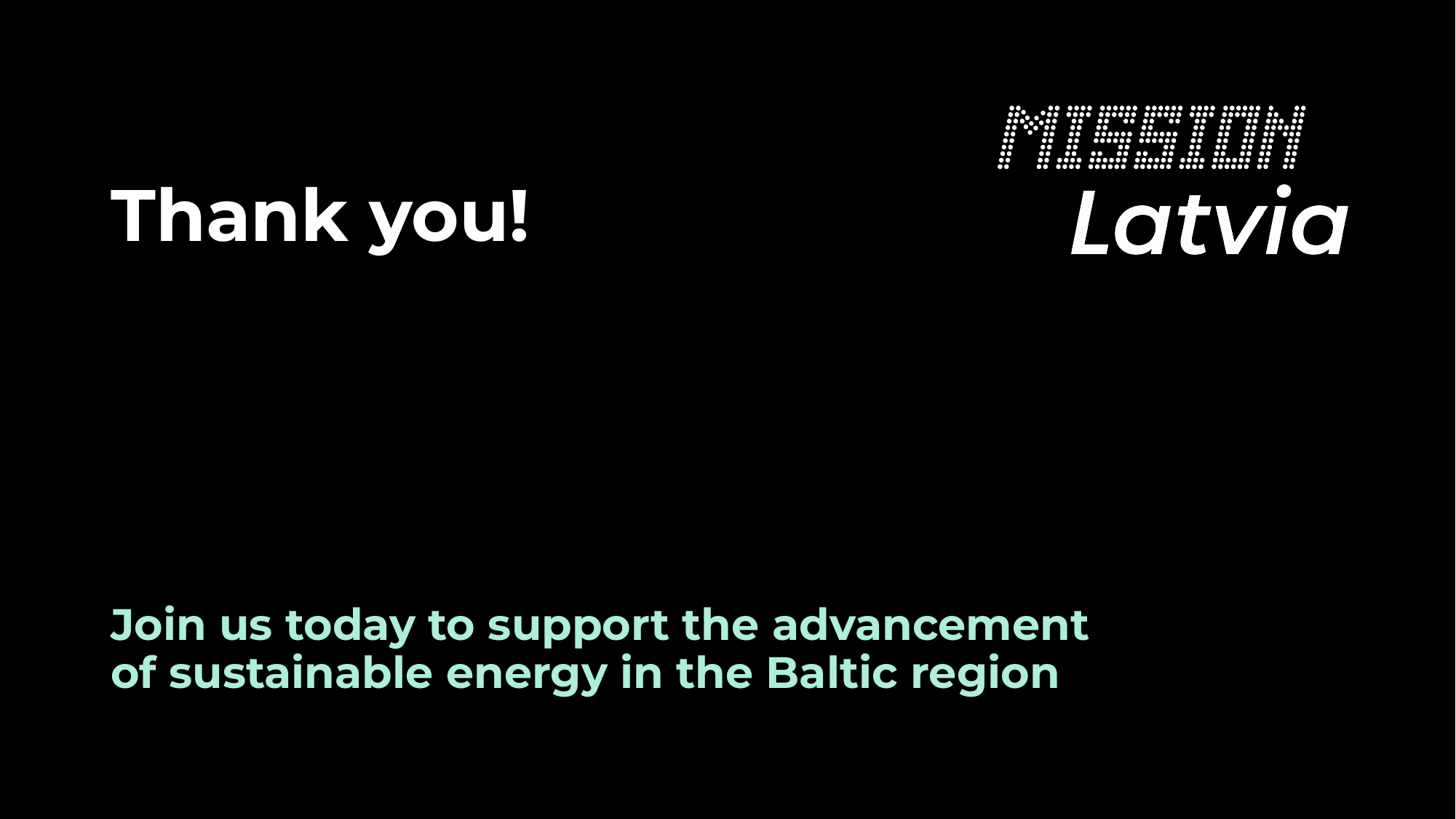

# Thank you!
Join us today to support the advancement of sustainable energy in the Baltic region